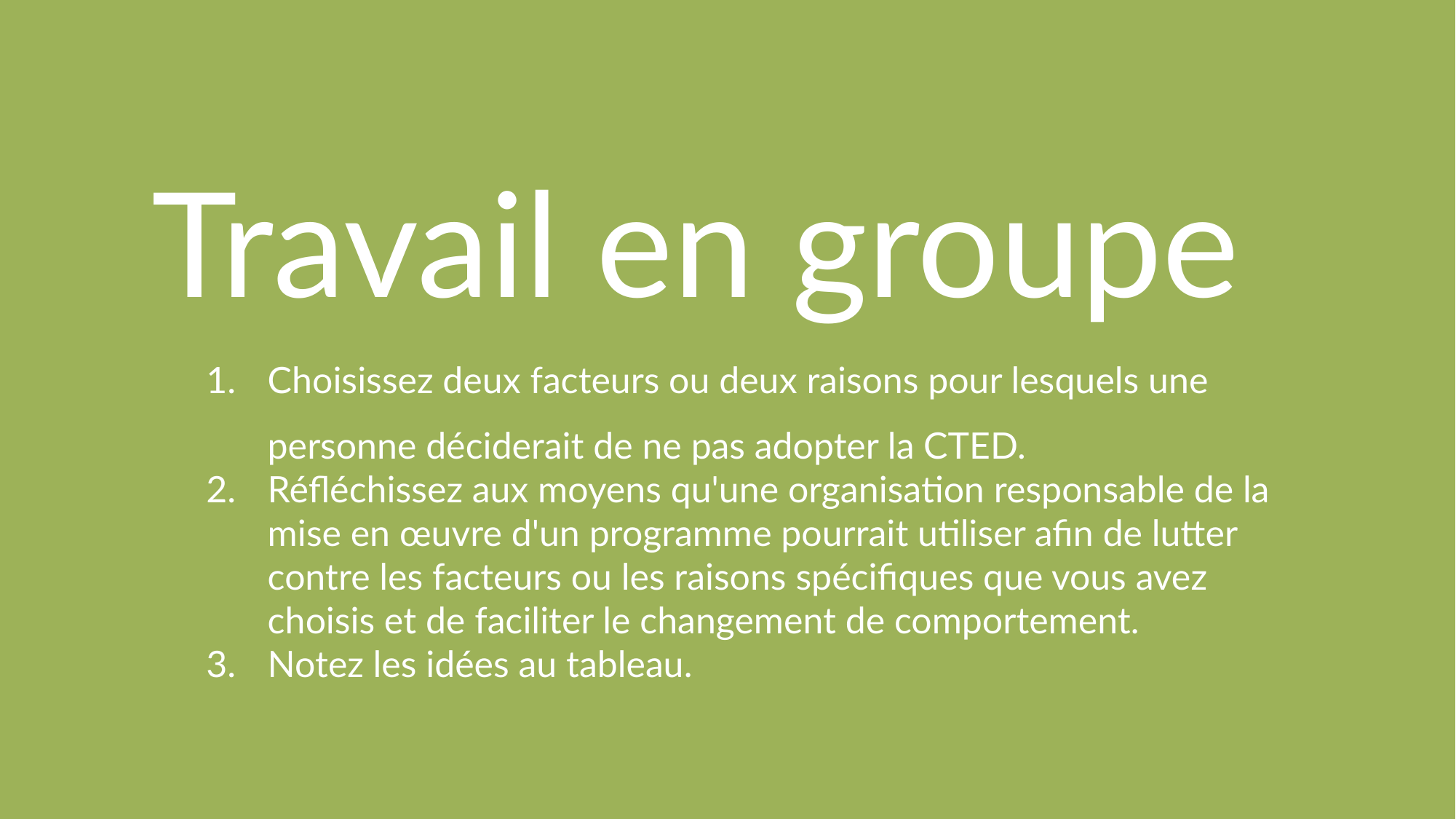

# Travail en groupe
Choisissez deux facteurs ou deux raisons pour lesquels une personne déciderait de ne pas adopter la CTED.
Réfléchissez aux moyens qu'une organisation responsable de la mise en œuvre d'un programme pourrait utiliser afin de lutter contre les facteurs ou les raisons spécifiques que vous avez choisis et de faciliter le changement de comportement.
Notez les idées au tableau.
12